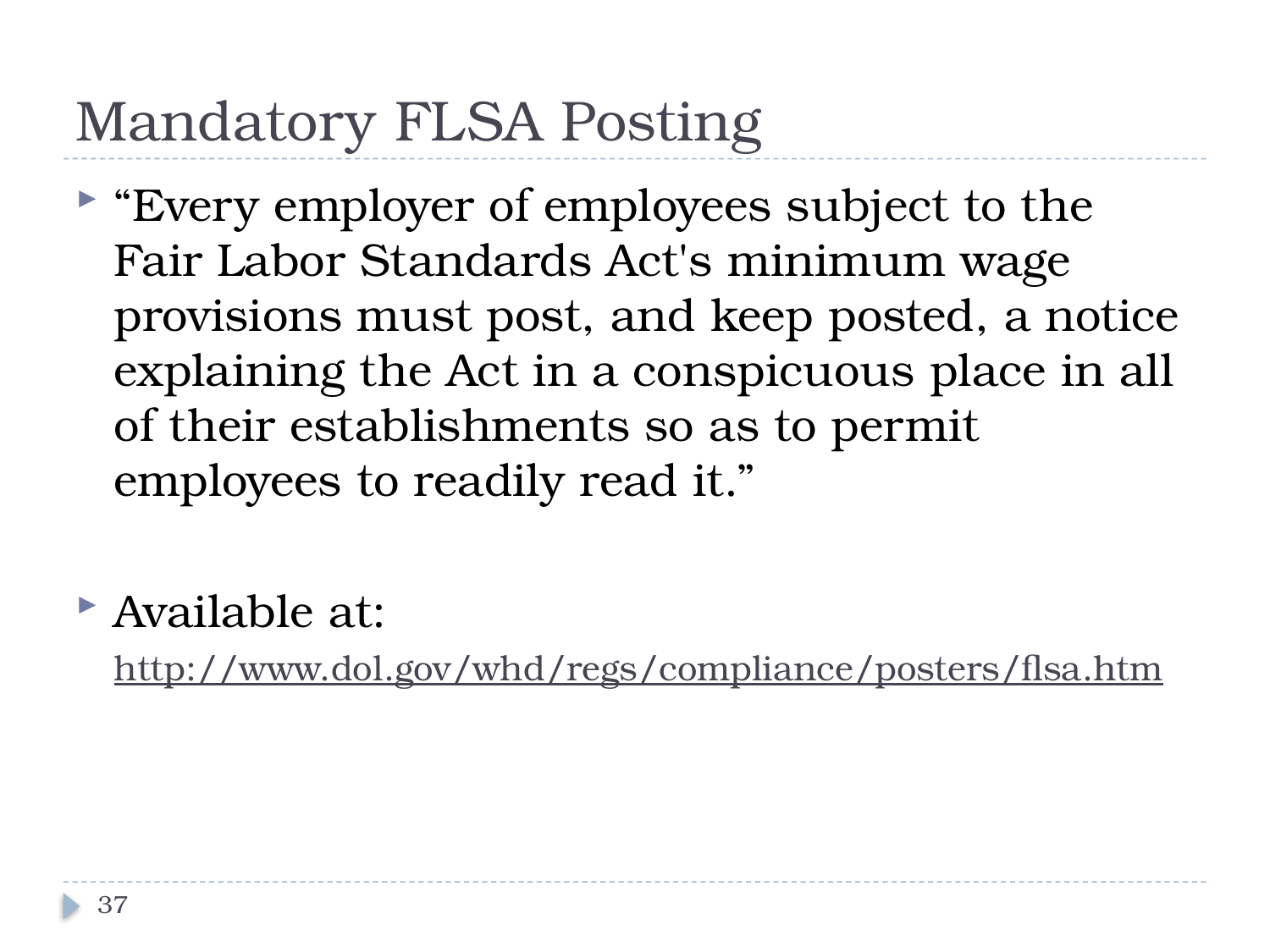

# Mandatory FLSA Posting
“Every employer of employees subject to the Fair Labor Standards Act's minimum wage provisions must post, and keep posted, a notice explaining the Act in a conspicuous place in all of their establishments so as to permit employees to readily read it.”

Available at:
http://www.dol.gov/whd/regs/compliance/posters/flsa.htm

37